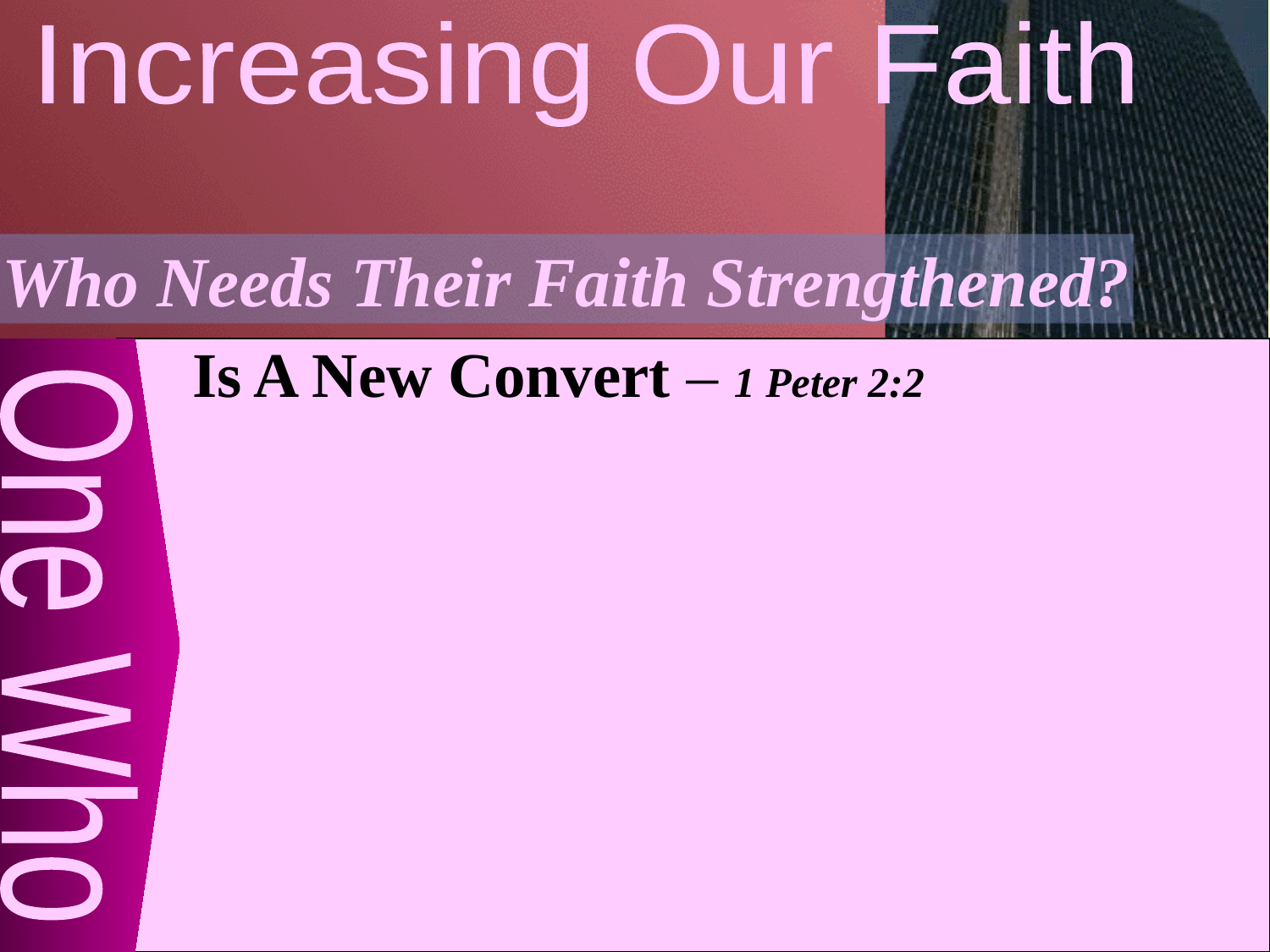

Increasing Our Faith
Who Needs Their Faith Strengthened?
Is A New Convert – 1 Peter 2:2

One Who